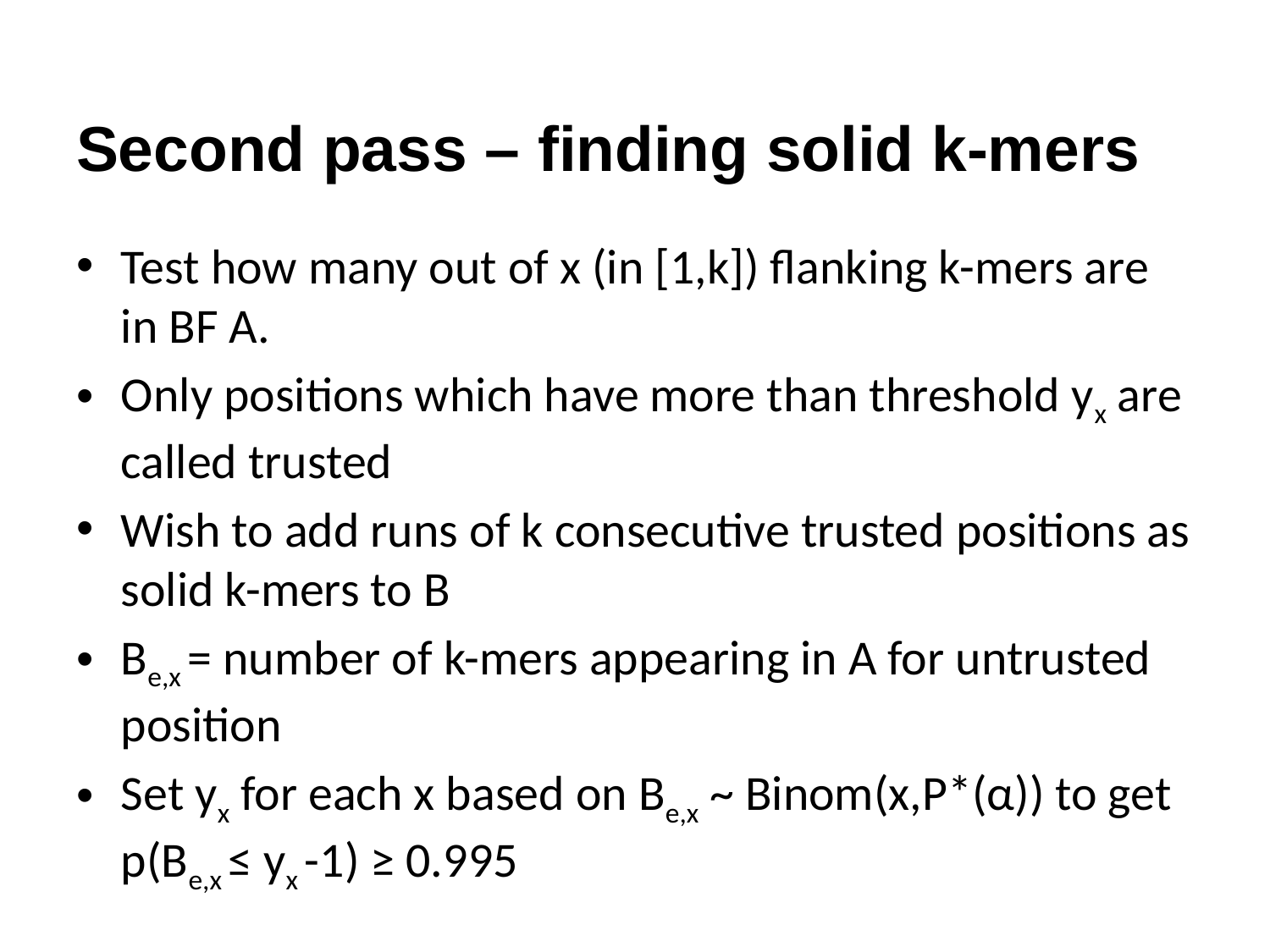

# Second pass – finding solid k-mers
Test how many out of x (in [1,k]) flanking k-mers are in BF A.
Only positions which have more than threshold yx are called trusted
Wish to add runs of k consecutive trusted positions as solid k-mers to B
Be,x = number of k-mers appearing in A for untrusted position
Set yx for each x based on Be,x ~ Binom(x,P*(α)) to get p(Be,x ≤ yx -1) ≥ 0.995